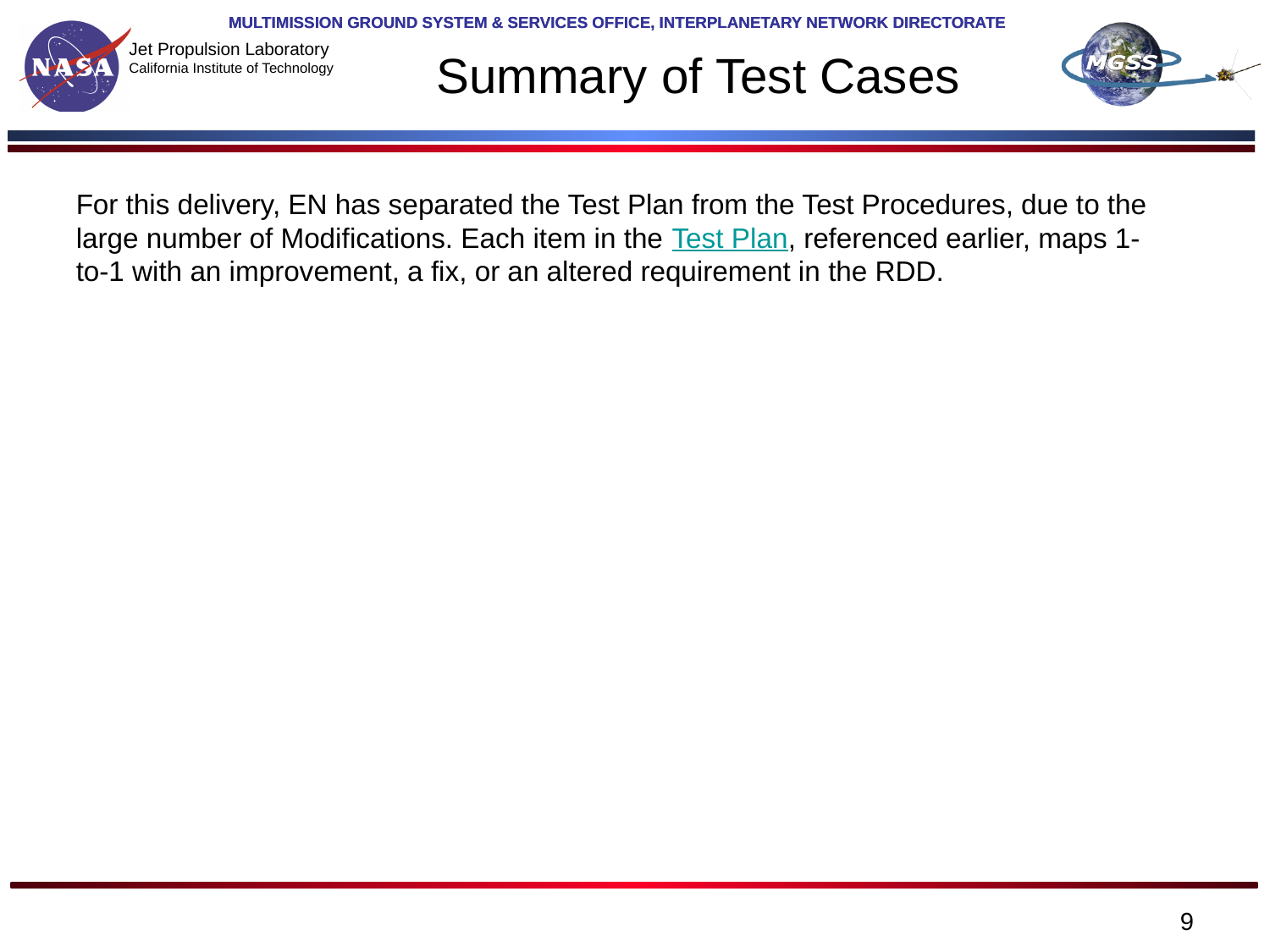

# Summary of Test Cases
For this delivery, EN has separated the Test Plan from the Test Procedures, due to the large number of Modifications. Each item in the Test Plan, referenced earlier, maps 1-to-1 with an improvement, a fix, or an altered requirement in the RDD.
9